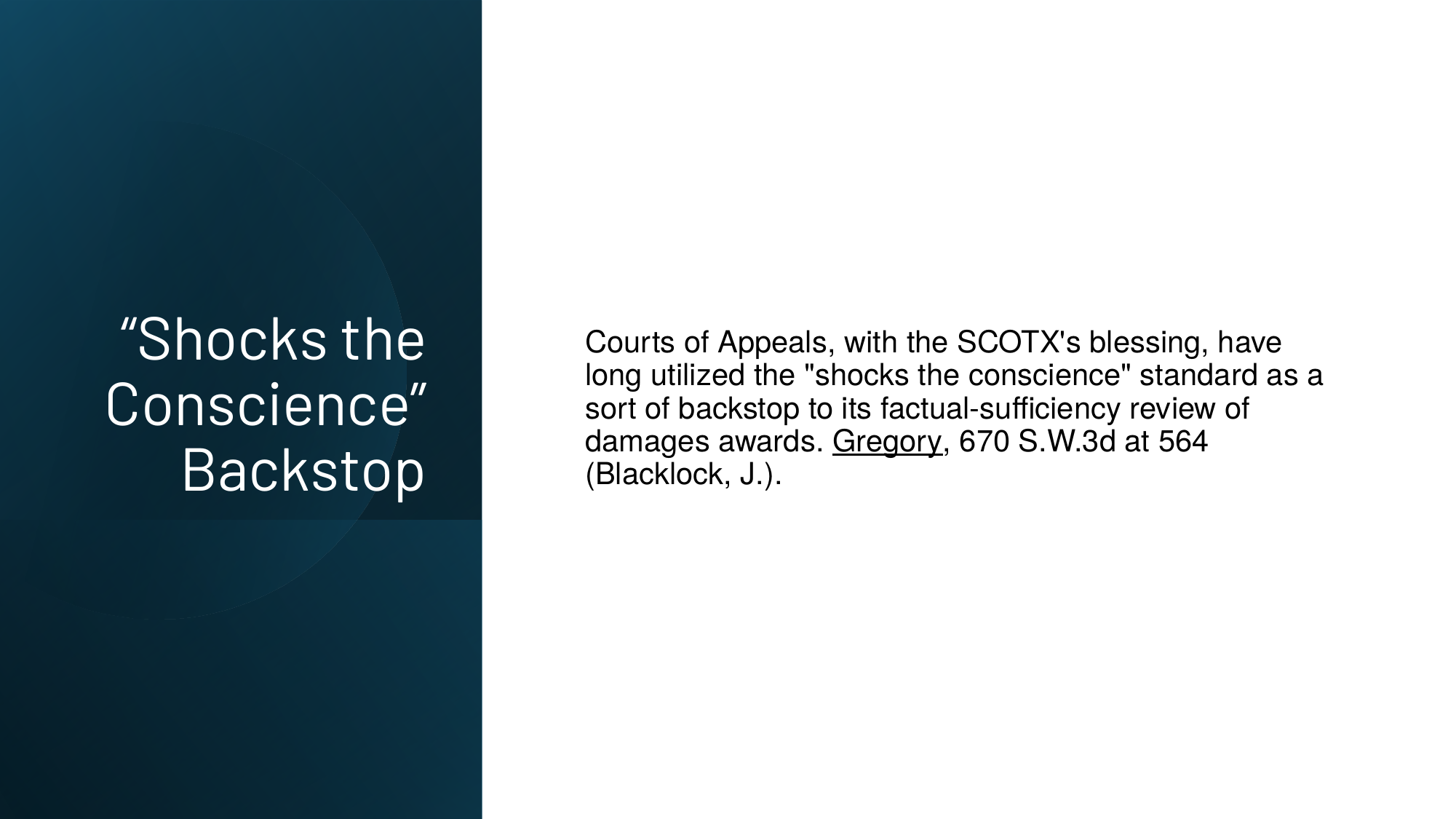

# “Shocks the Conscience” Backstop
Courts of Appeals, with the SCOTX's blessing, have long utilized the "shocks the conscience" standard as a sort of backstop to its factual-sufficiency review of damages awards. Gregory, 670 S.W.3d at 564 (Blacklock, J.).

VARGHESE SUMMERSETT